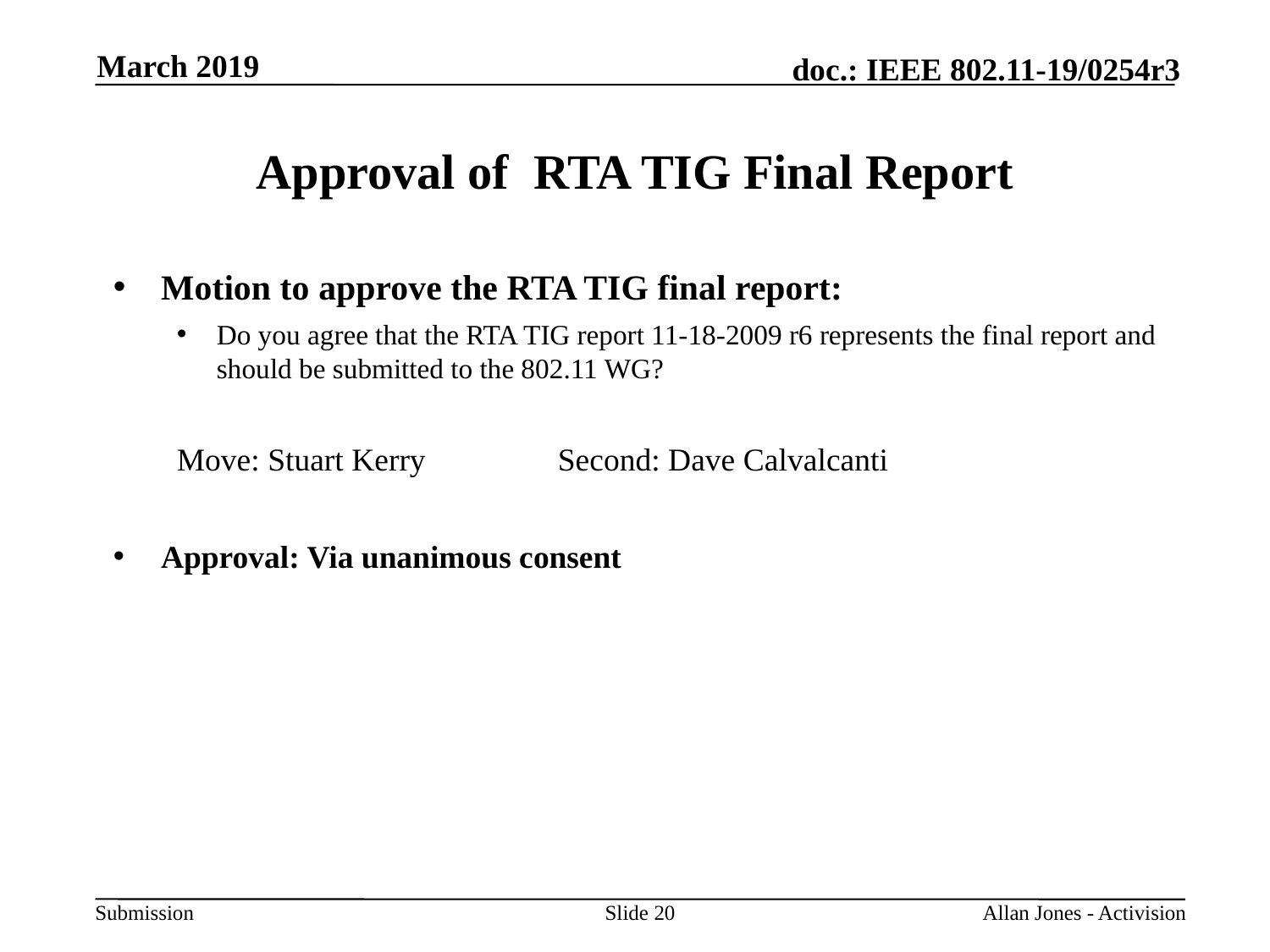

March 2019
# Approval of  RTA TIG Final Report
Motion to approve the RTA TIG final report:
Do you agree that the RTA TIG report 11-18-2009 r6 represents the final report and should be submitted to the 802.11 WG?

Move: Stuart Kerry		Second: Dave Calvalcanti

Approval: Via unanimous consent

Slide 20
Allan Jones - Activision